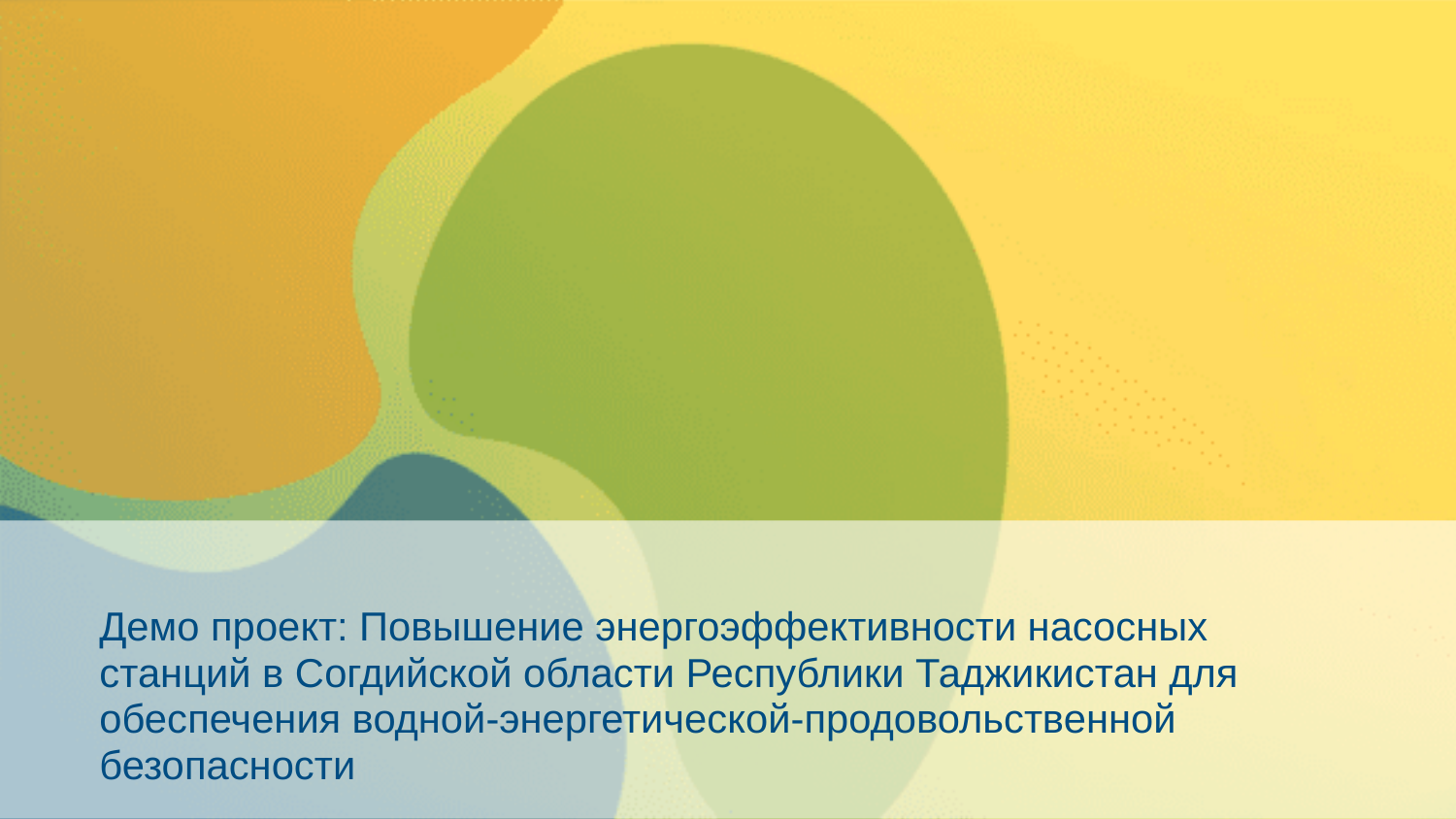

Демо проект: Повышение энергоэффективности насосных станций в Согдийской области Республики Таджикистан для обеспечения водной-энергетической-продовольственной безопасности